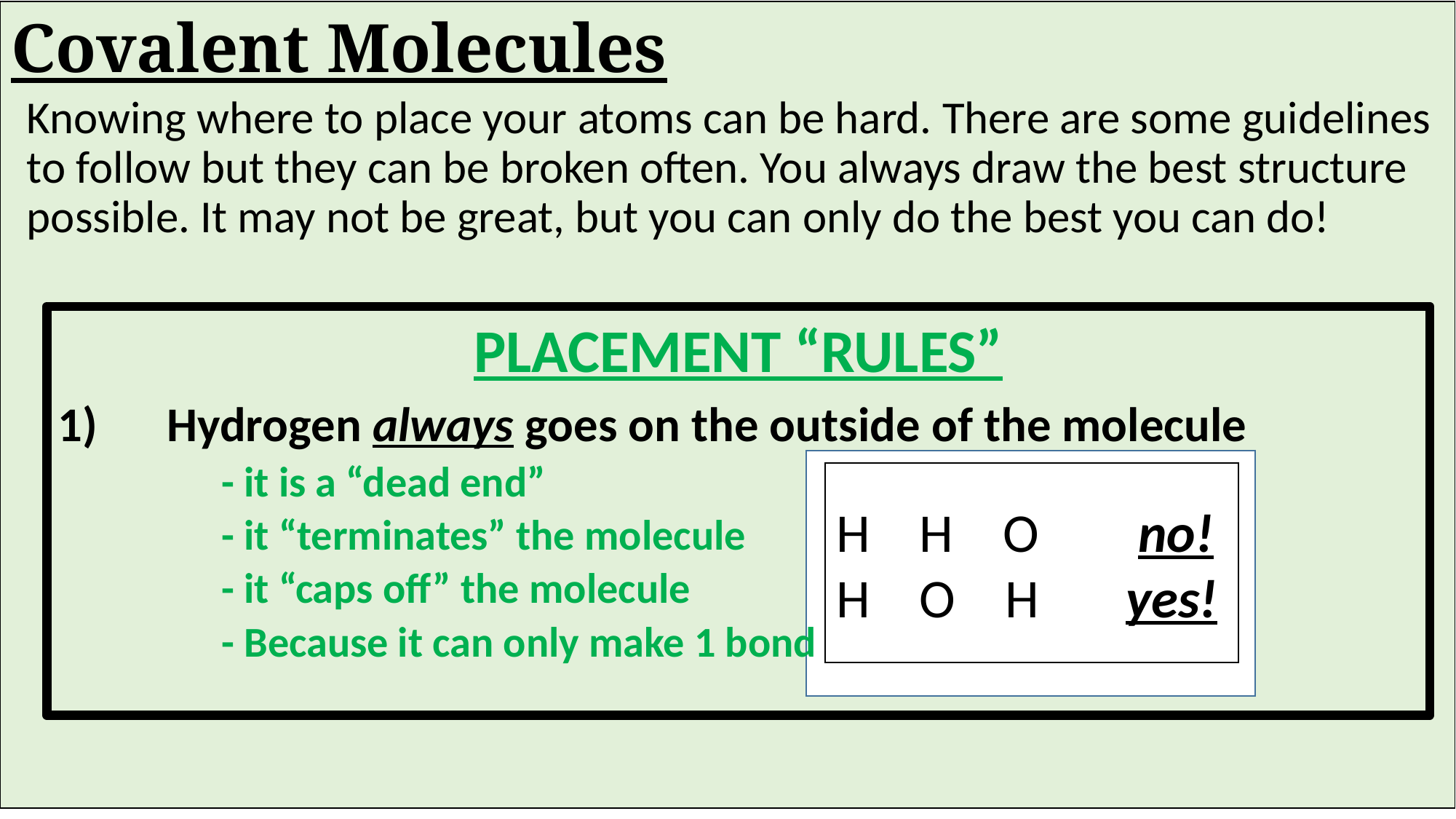

# Covalent Molecules
Knowing where to place your atoms can be hard. There are some guidelines to follow but they can be broken often. You always draw the best structure possible. It may not be great, but you can only do the best you can do!

PLACEMENT “RULES”
Hydrogen always goes on the outside of the molecule
 	- it is a “dead end”
	- it “terminates” the molecule
	- it “caps off” the molecule
	- Because it can only make 1 bond

H    H    O        no!
H    O    H       yes!